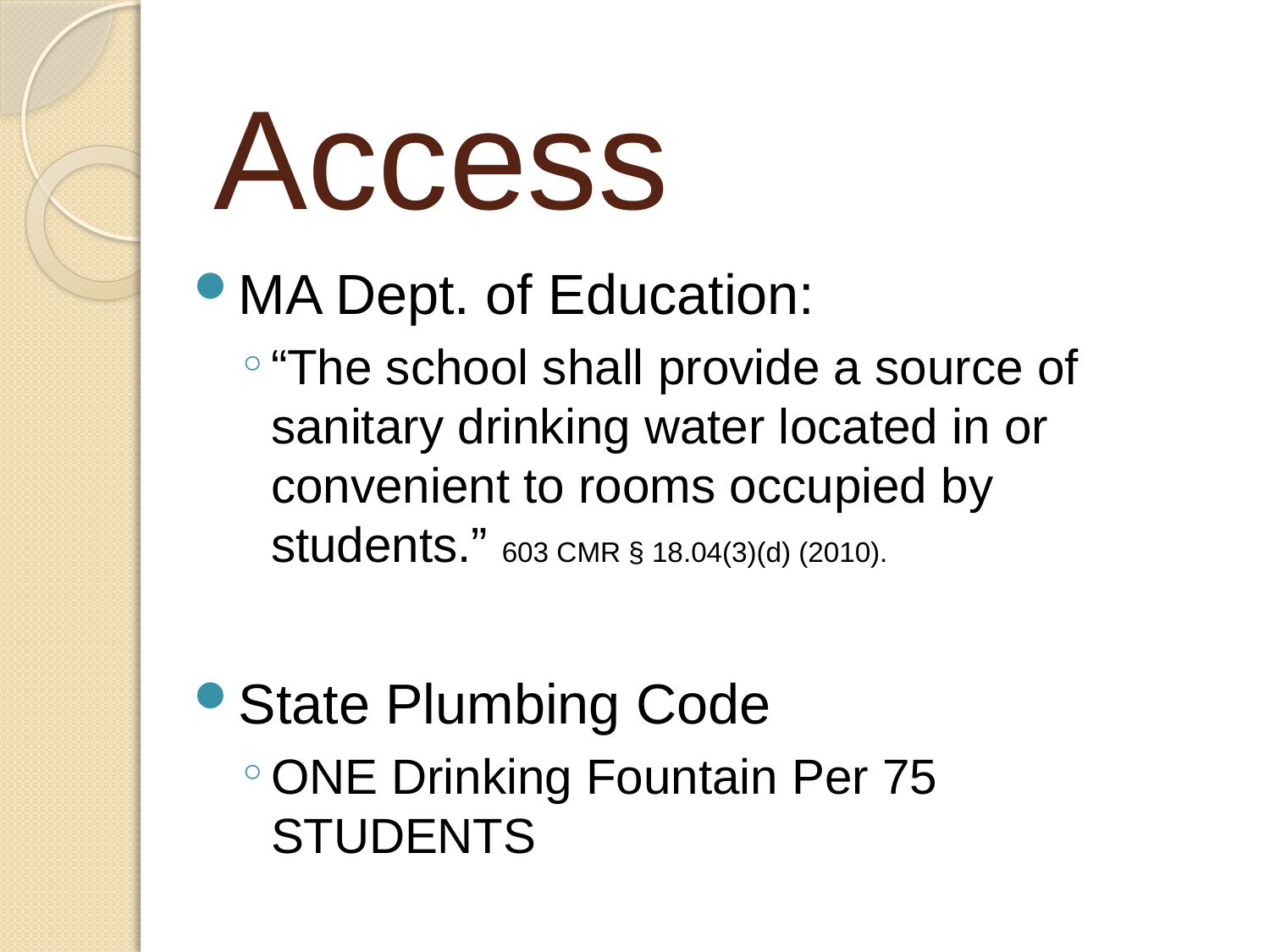

# Access

MA Dept. of Education:
“The school shall provide a source of sanitary drinking water located in or convenient to rooms occupied by students.” 603 CMR § 18.04(3)(d) (2010).

State Plumbing Code
ONE Drinking Fountain Per 75 STUDENTS